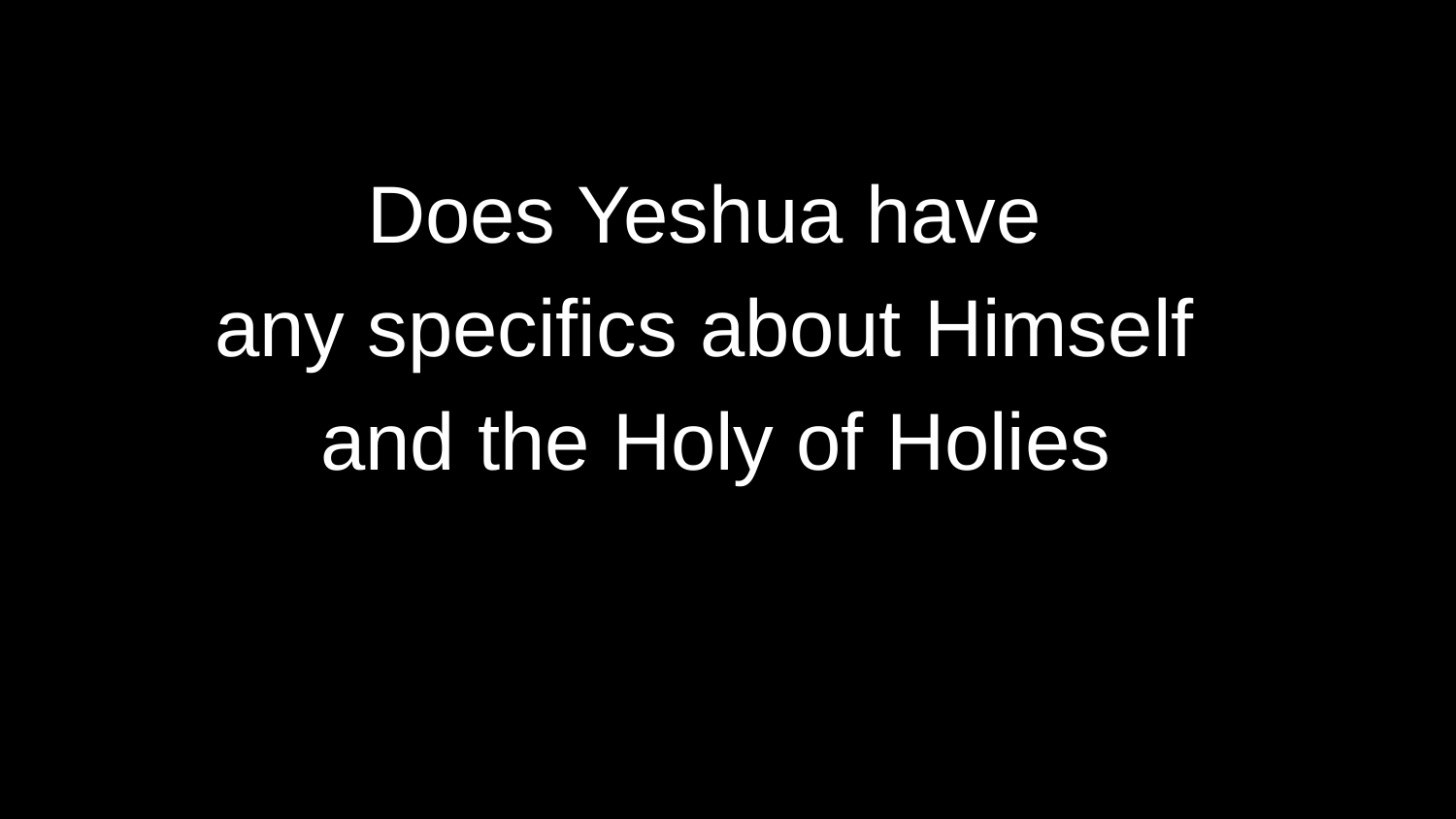

Does Yeshua have
any specifics about Himself
and the Holy of Holies